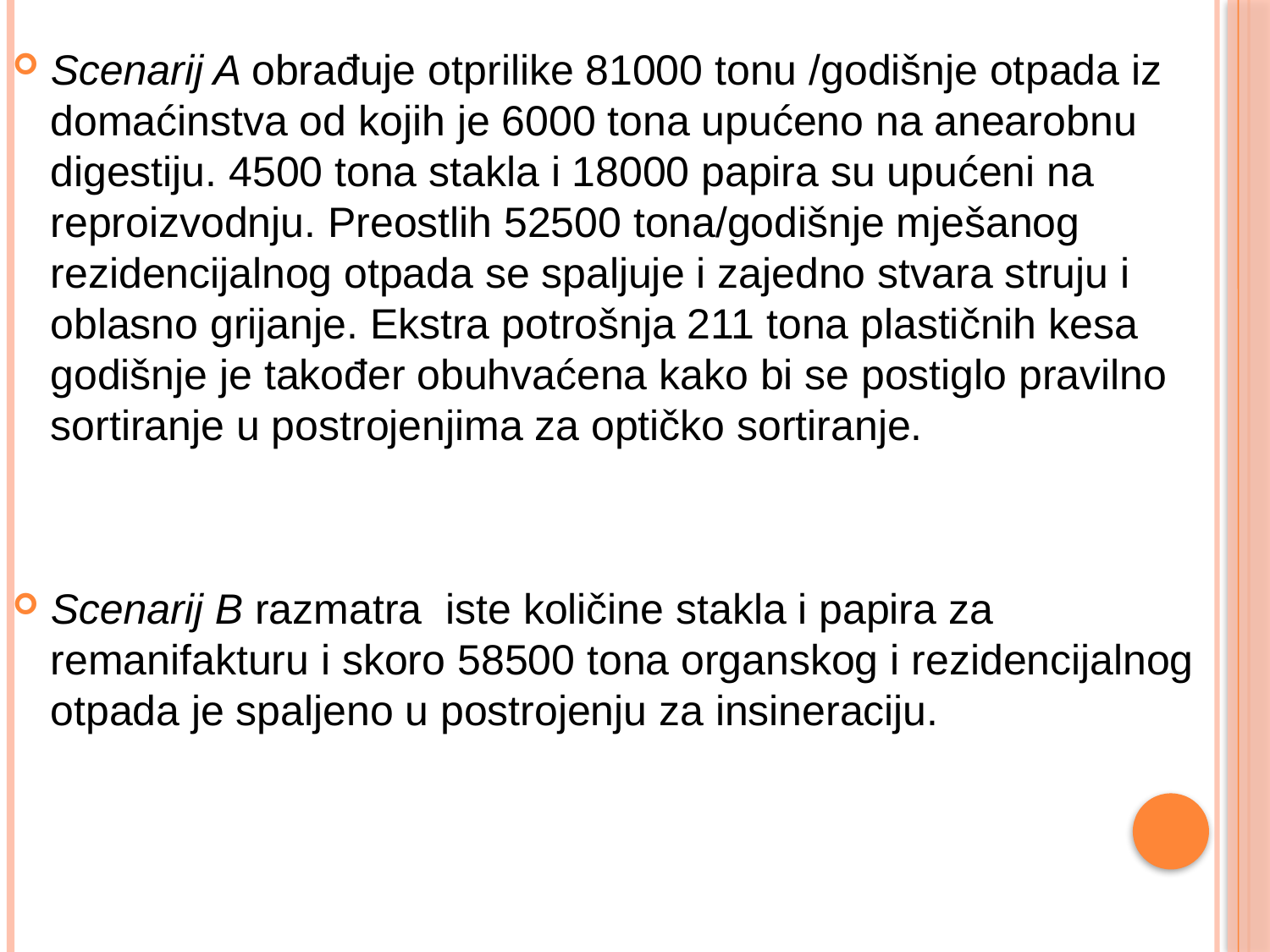

Scenarij A obrađuje otprilike 81000 tonu /godišnje otpada iz domaćinstva od kojih je 6000 tona upućeno na anearobnu digestiju. 4500 tona stakla i 18000 papira su upućeni na reproizvodnju. Preostlih 52500 tona/godišnje mješanog rezidencijalnog otpada se spaljuje i zajedno stvara struju i oblasno grijanje. Ekstra potrošnja 211 tona plastičnih kesa godišnje je također obuhvaćena kako bi se postiglo pravilno sortiranje u postrojenjima za optičko sortiranje.

Scenarij B razmatra  iste količine stakla i papira za remanifakturu i skoro 58500 tona organskog i rezidencijalnog otpada je spaljeno u postrojenju za insineraciju.